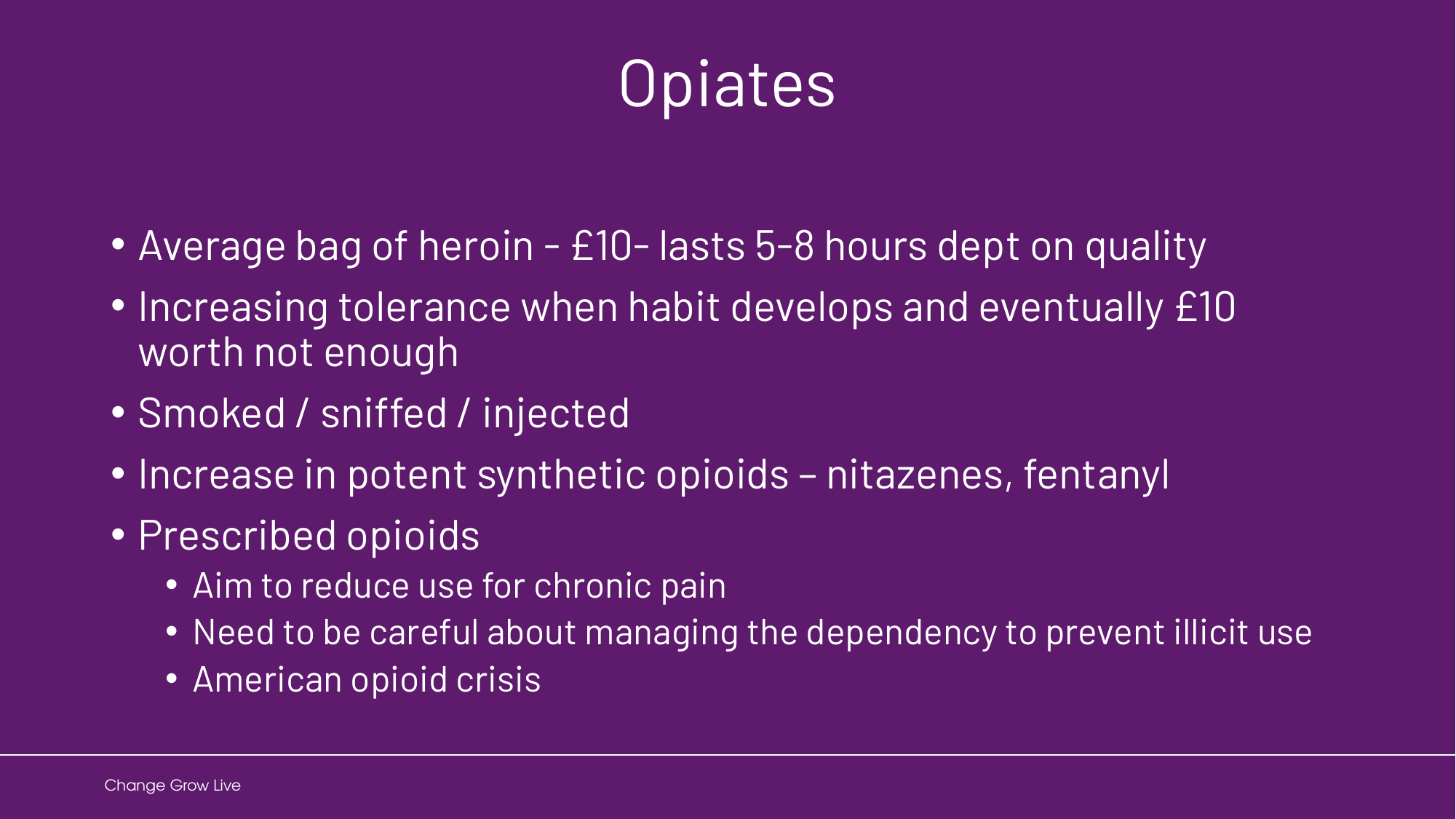

Opiates
Average bag of heroin - £10- lasts 5-8 hours dept on quality
Increasing tolerance when habit develops and eventually £10 worth not enough
Smoked / sniffed / injected
Increase in potent synthetic opioids – nitazenes, fentanyl
Prescribed opioids
Aim to reduce use for chronic pain
Need to be careful about managing the dependency to prevent illicit use
American opioid crisis